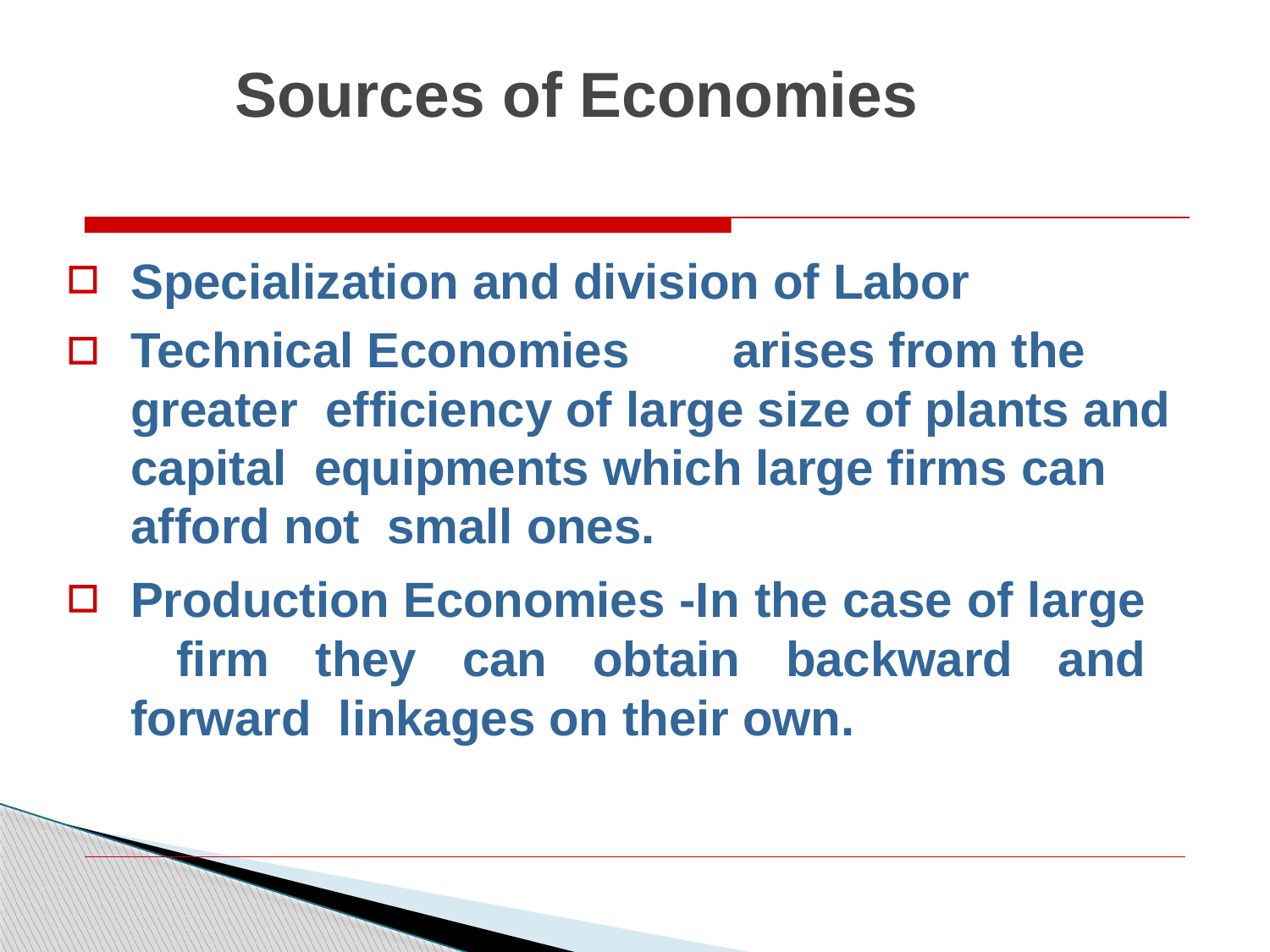

# Sources of Economies

Specialization and division of Labor
Technical Economies	arises from the greater  efficiency of large size of plants and capital  equipments which large firms can afford not  small ones.
Production Economies -In the case of large  firm they can obtain backward and forward  linkages on their own.